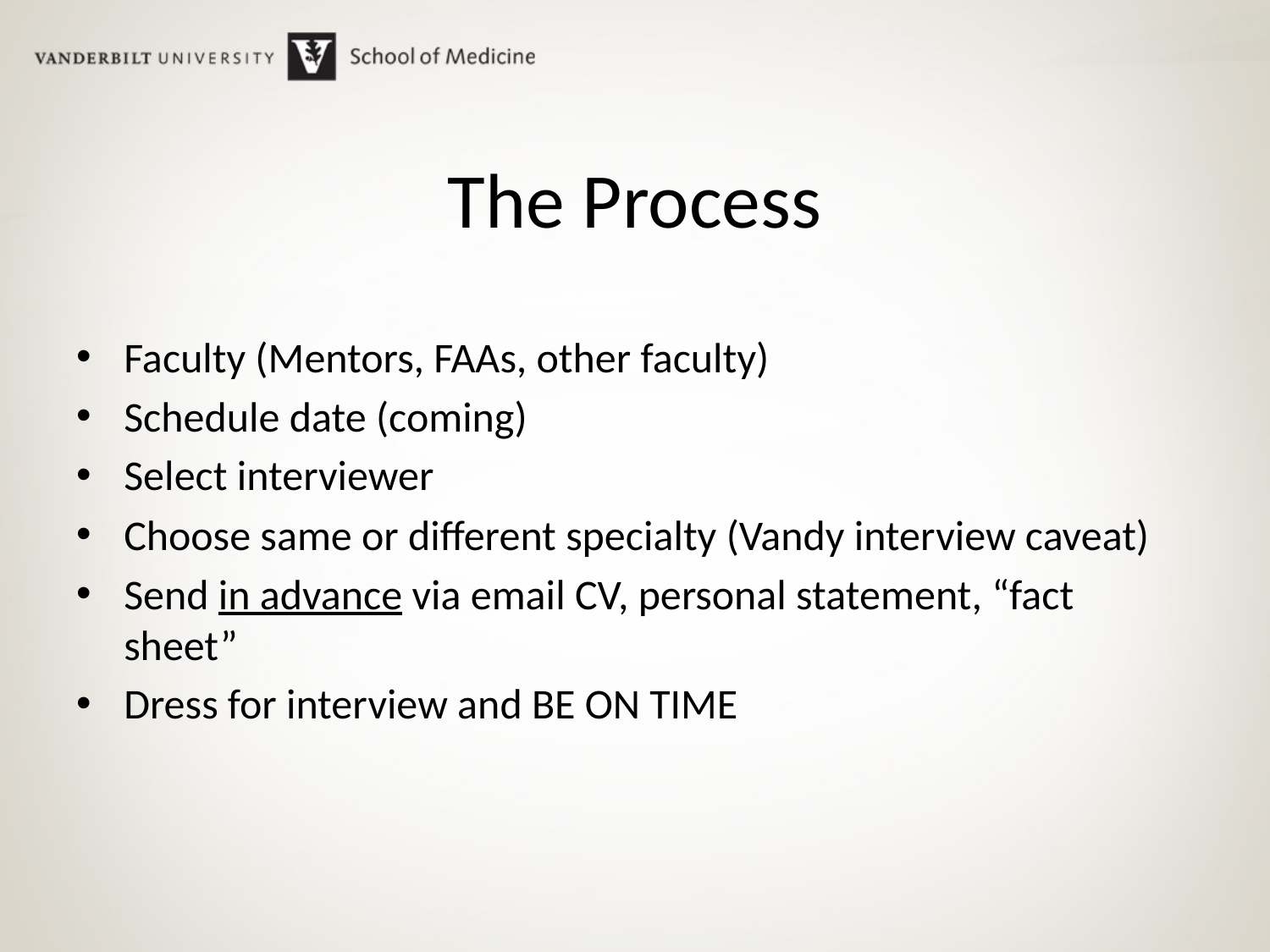

# The Process
Faculty (Mentors, FAAs, other faculty)
Schedule date (coming)
Select interviewer
Choose same or different specialty (Vandy interview caveat)
Send in advance via email CV, personal statement, “fact sheet”
Dress for interview and BE ON TIME